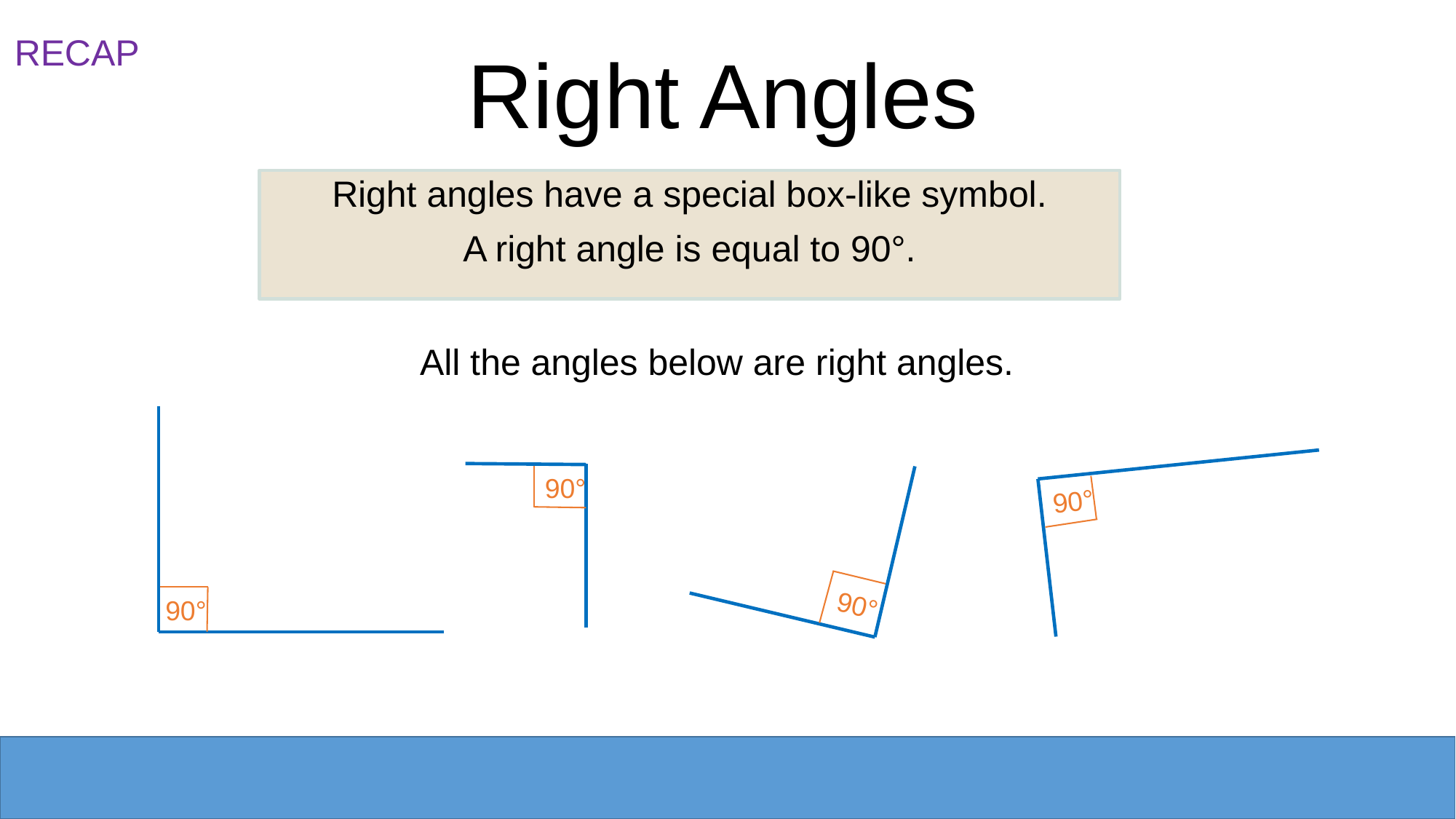

Right Angles
RECAP
Right angles have a special box-like symbol.
A right angle is equal to 90°.
All the angles below are right angles.
90°
90°
90°
90°